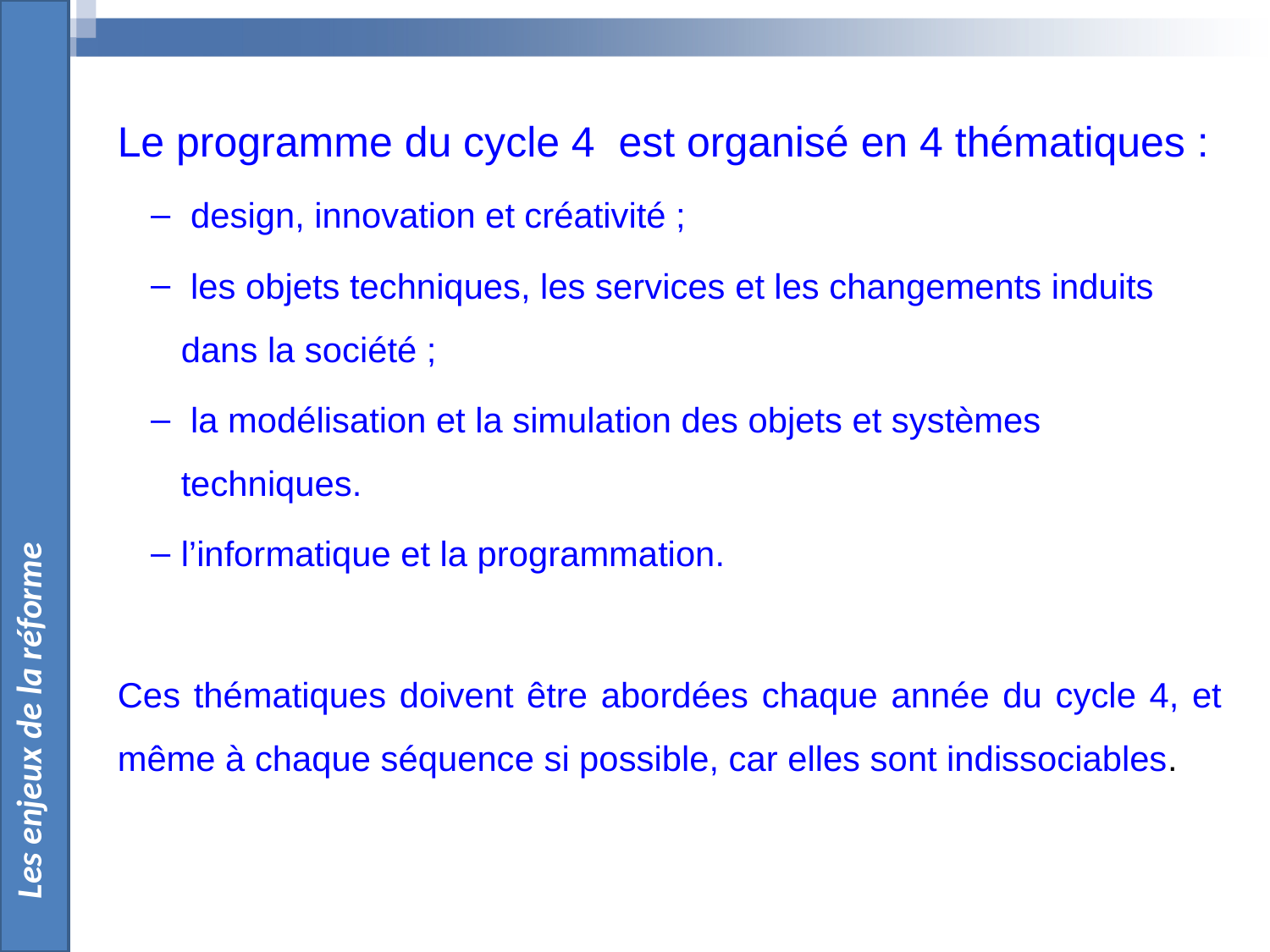

Les enjeux de la réforme
Le programme du cycle 4  est organisé en 4 thématiques :
 design, innovation et créativité ;
 les objets techniques, les services et les changements induits dans la société ;
 la modélisation et la simulation des objets et systèmes techniques.
l’informatique et la programmation.

Ces thématiques doivent être abordées chaque année du cycle 4, et même à chaque séquence si possible, car elles sont indissociables.